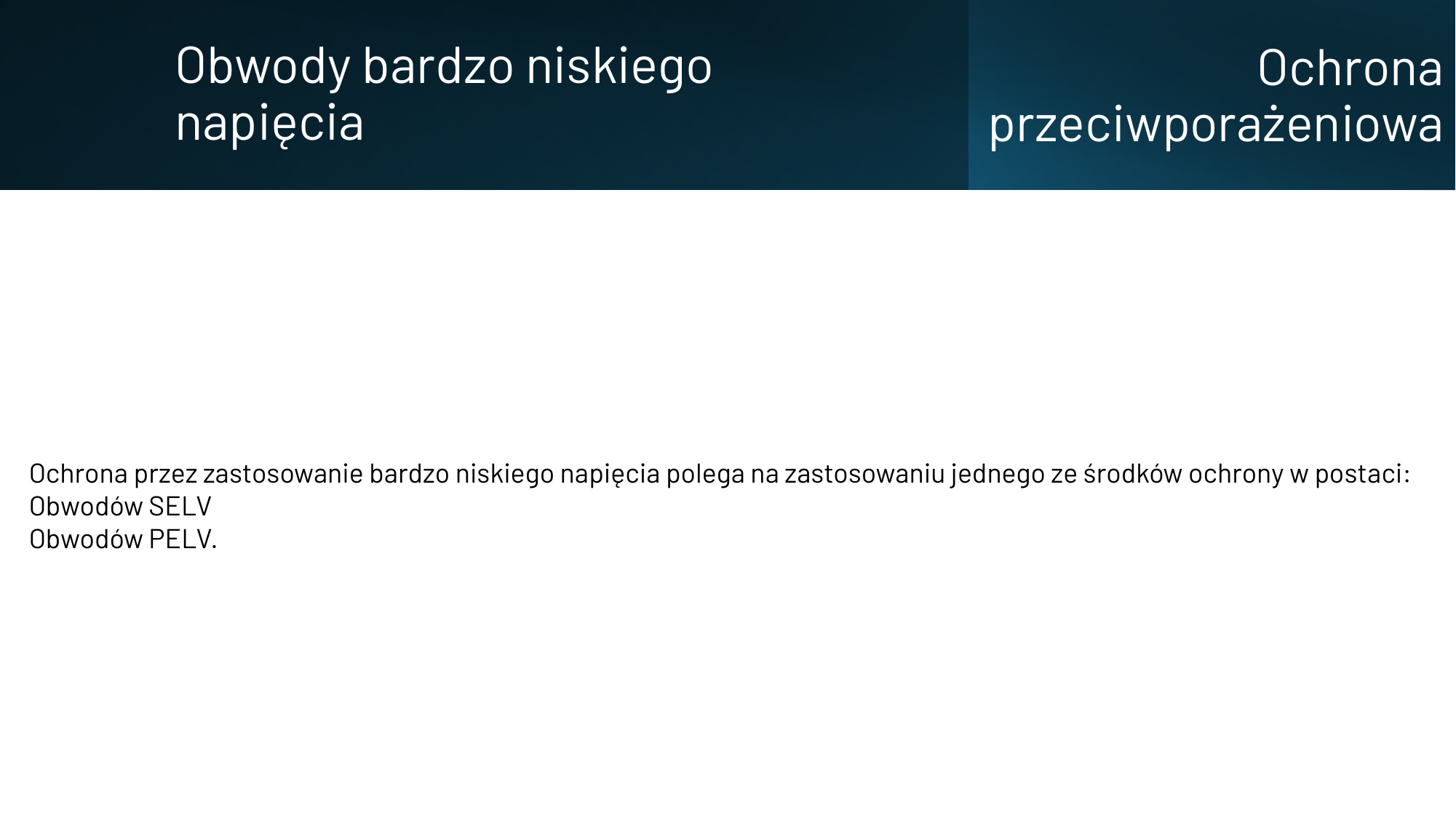

Obwody bardzo niskiego napięcia
Ochrona przeciwporażeniowa
Ochrona przez zastosowanie bardzo niskiego napięcia polega na zastosowaniu jednego ze środków ochrony w postaci:
Obwodów SELV
Obwodów PELV.